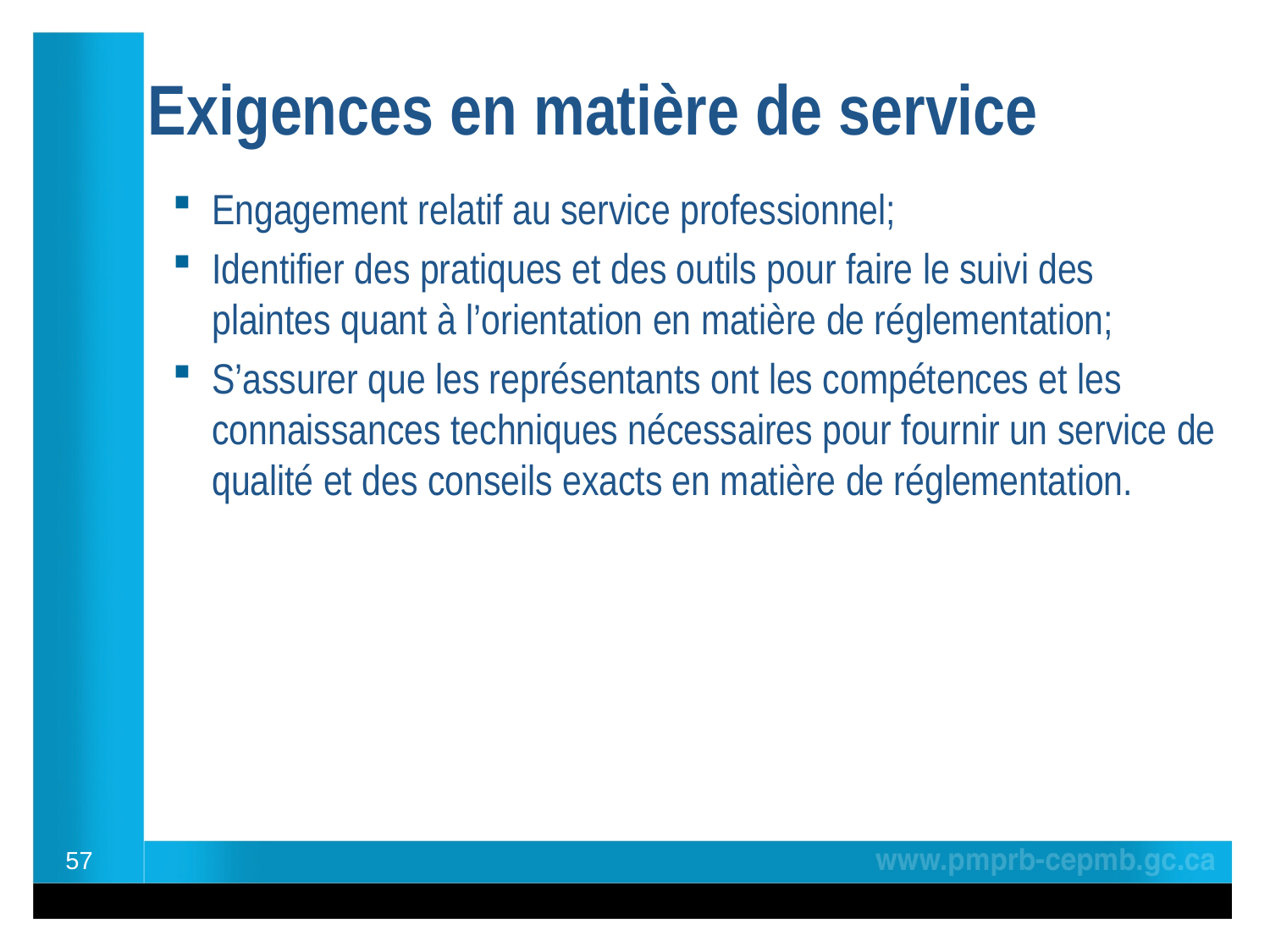

# Exigences en matière de service
Engagement relatif au service professionnel;
Identifier des pratiques et des outils pour faire le suivi des plaintes quant à l’orientation en matière de réglementation;
S’assurer que les représentants ont les compétences et les connaissances techniques nécessaires pour fournir un service de qualité et des conseils exacts en matière de réglementation.

57